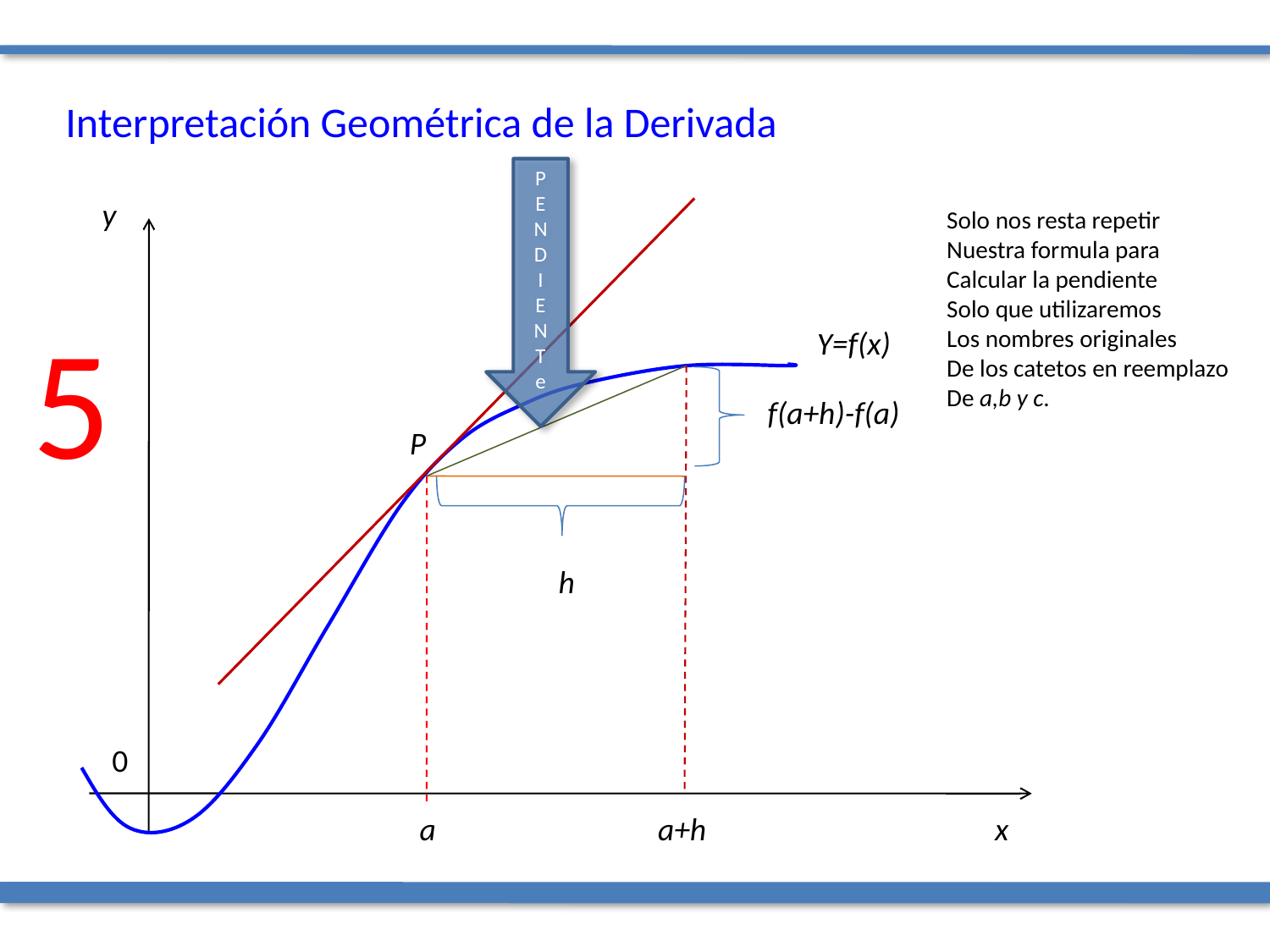

Interpretación Geométrica de la Derivada
P
E
N
D
I
E
N
T
e
y
Solo nos resta repetir
Nuestra formula para
Calcular la pendiente
Solo que utilizaremos
Los nombres originales
De los catetos en reemplazo
De a,b y c.
5
Y=f(x)

f(a+h)-f(a)
P
h
0
a
a+h
x